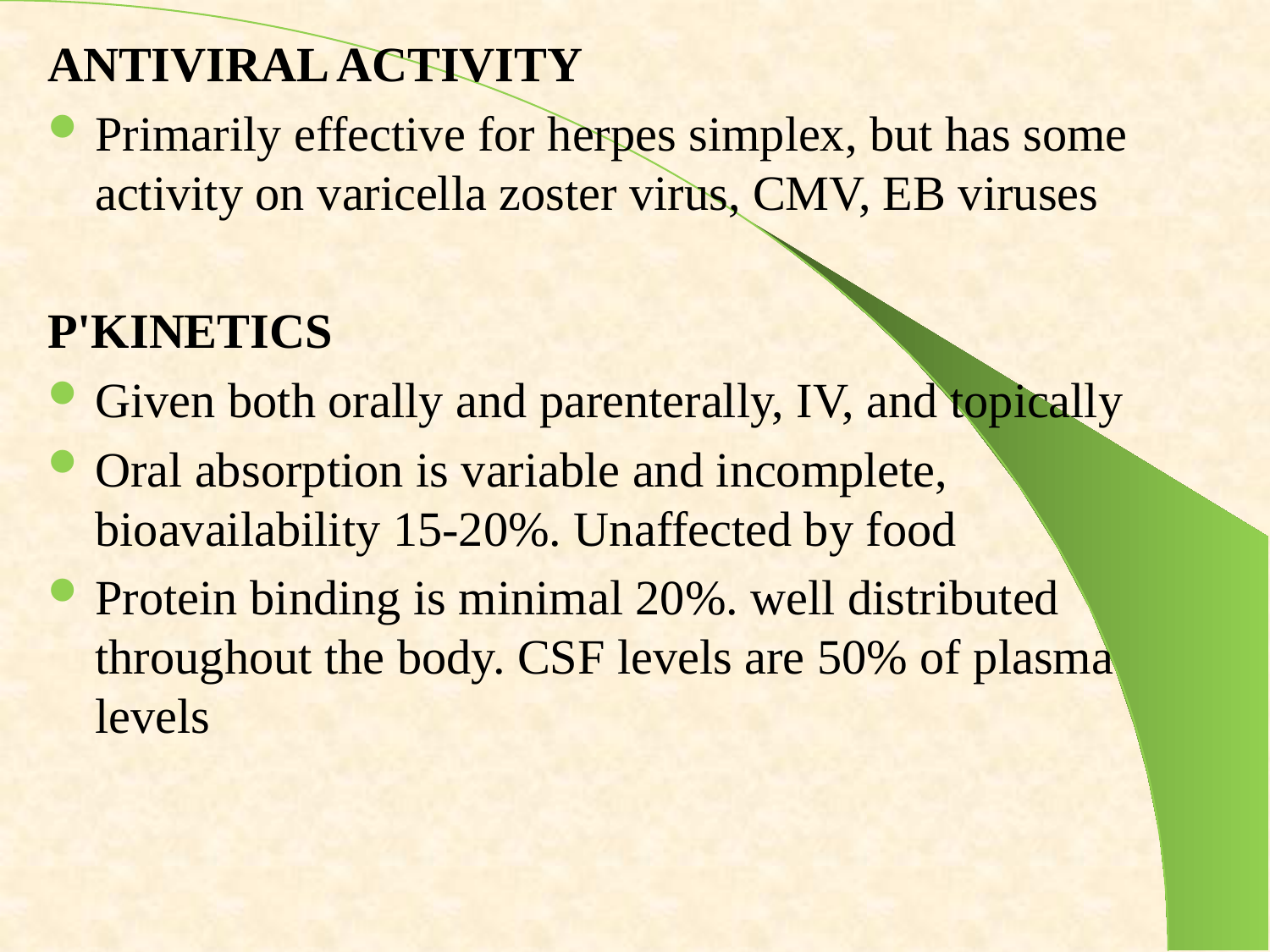

ANTIVIRAL ACTIVITY
Primarily effective for herpes simplex, but has some activity on varicella zoster virus, CMV, EB viruses

P'KINETICS
Given both orally and parenterally, IV, and topically
Oral absorption is variable and incomplete, bioavailability 15-20%. Unaffected by food
Protein binding is minimal 20%. well distributed throughout the body. CSF levels are 50% of plasma levels